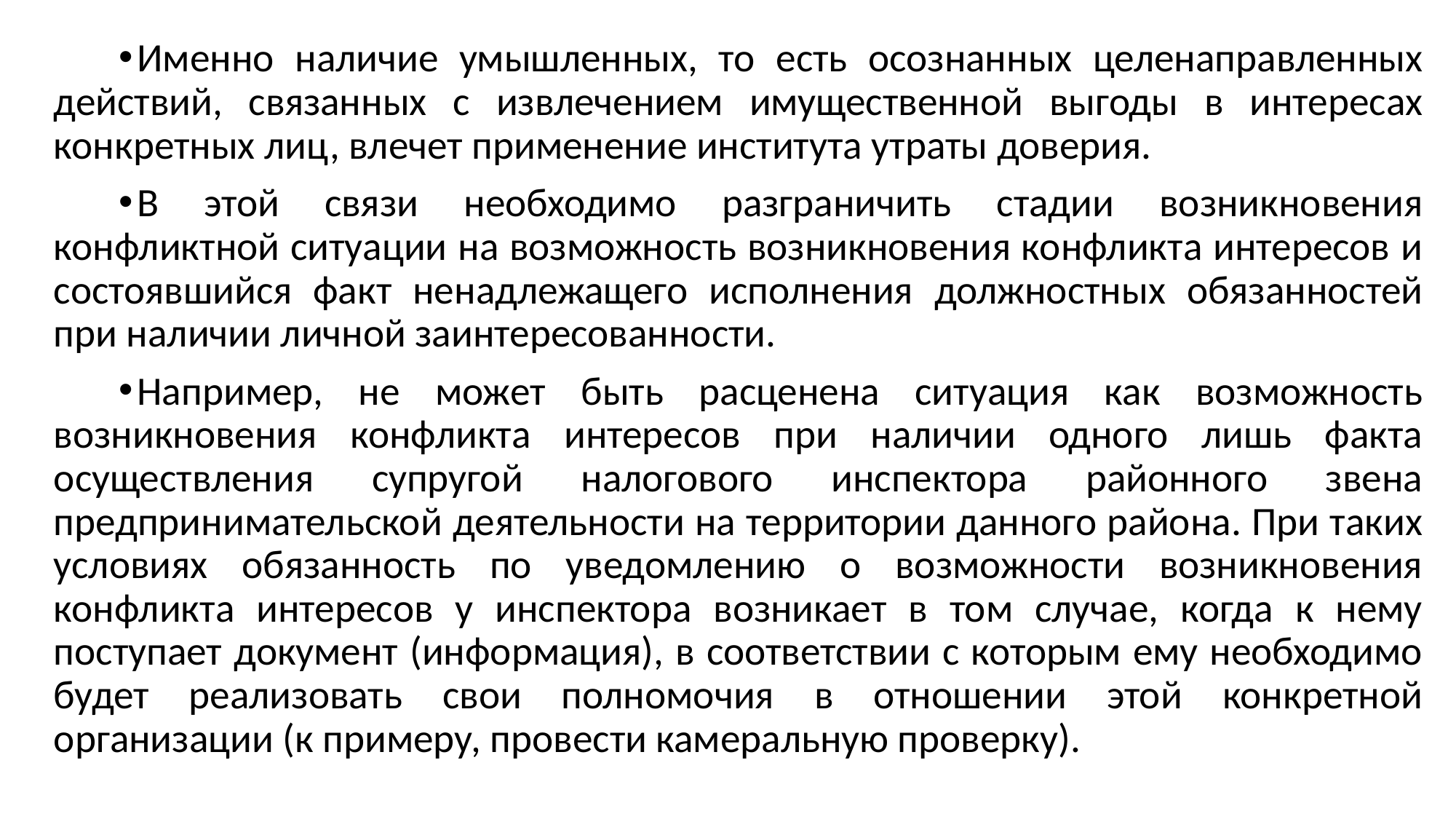

Именно наличие умышленных, то есть осознанных целенаправленных действий, связанных с извлечением имущественной выгоды в интересах конкретных лиц, влечет применение института утраты доверия.
В этой связи необходимо разграничить стадии возникновения конфликтной ситуации на возможность возникновения конфликта интересов и состоявшийся факт ненадлежащего исполнения должностных обязанностей при наличии личной заинтересованности.
Например, не может быть расценена ситуация как возможность возникновения конфликта интересов при наличии одного лишь факта осуществления супругой налогового инспектора районного звена предпринимательской деятельности на территории данного района. При таких условиях обязанность по уведомлению о возможности возникновения конфликта интересов у инспектора возникает в том случае, когда к нему поступает документ (информация), в соответствии с которым ему необходимо будет реализовать свои полномочия в отношении этой конкретной организации (к примеру, провести камеральную проверку).